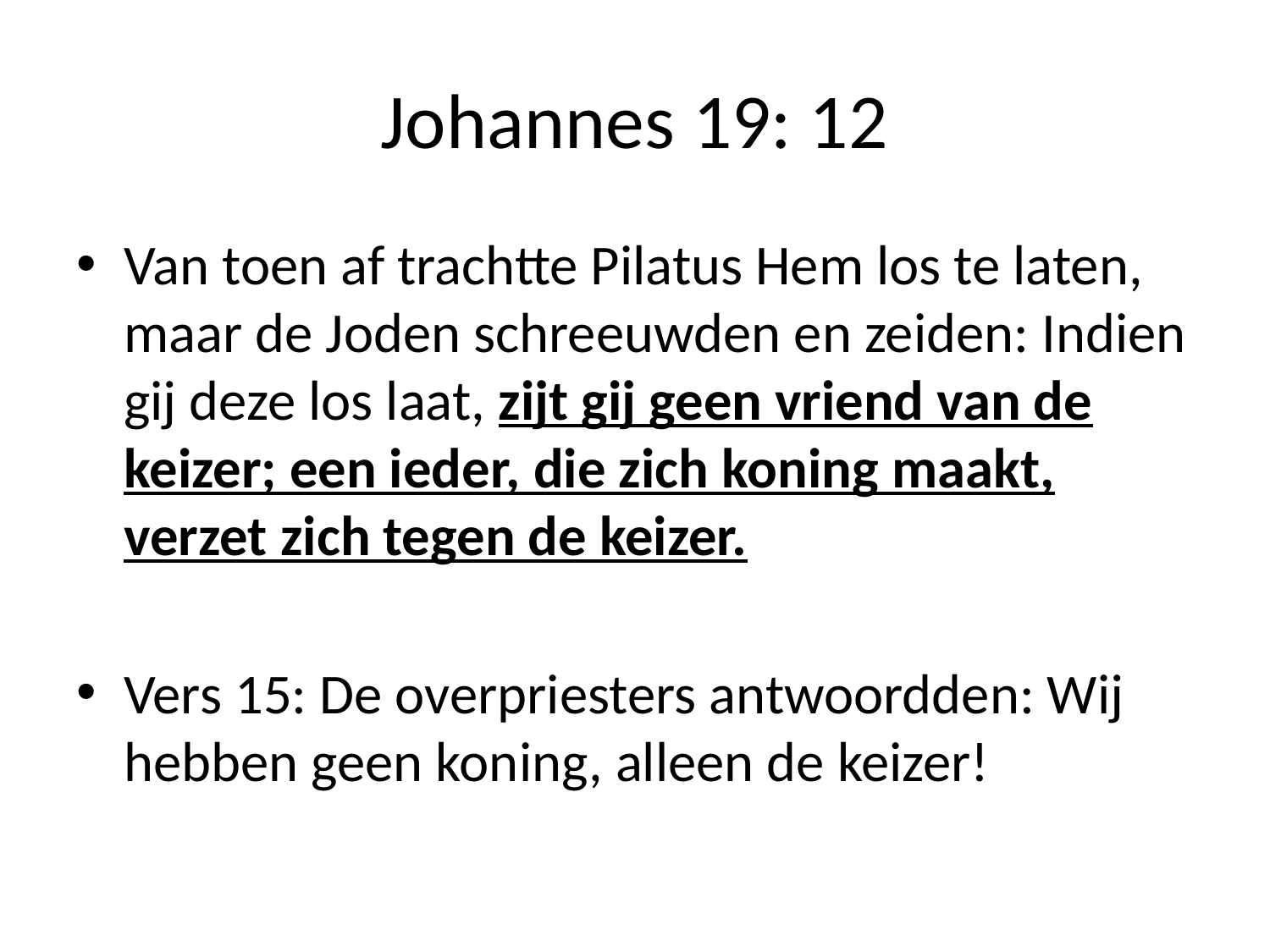

# Johannes 19: 12
Van toen af trachtte Pilatus Hem los te laten, maar de Joden schreeuwden en zeiden: Indien gij deze los laat, zijt gij geen vriend van de keizer; een ieder, die zich koning maakt, verzet zich tegen de keizer.

Vers 15: De overpriesters antwoordden: Wij hebben geen koning, alleen de keizer!